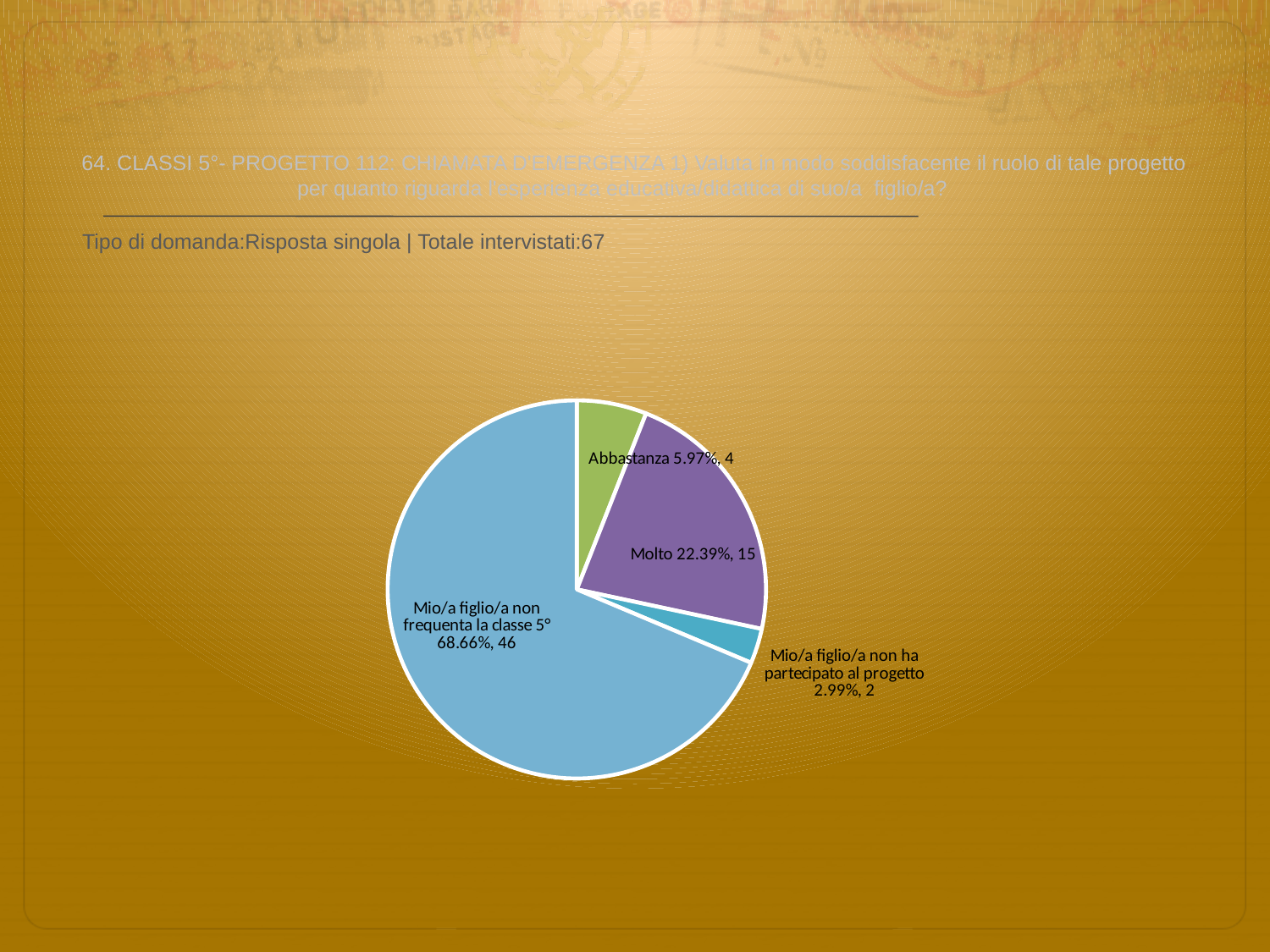

# 64. CLASSI 5°- PROGETTO 112: CHIAMATA D'EMERGENZA 1) Valuta in modo soddisfacente il ruolo di tale progetto per quanto riguarda l'esperienza educativa/didattica di suo/a  figlio/a?
 Tipo di domanda:Risposta singola | Totale intervistati:67

### Chart

| Category | Total |
|---|---|
| Per niente | 0.0 |
| Poco | 0.0 |
| Abbastanza | 0.059699997 |
| Molto | 0.22389999 |
| Mio/a figlio/a non ha partecipato al progetto | 0.0299 |
| Mio/a figlio/a non frequenta la classe 5° | 0.6866 |